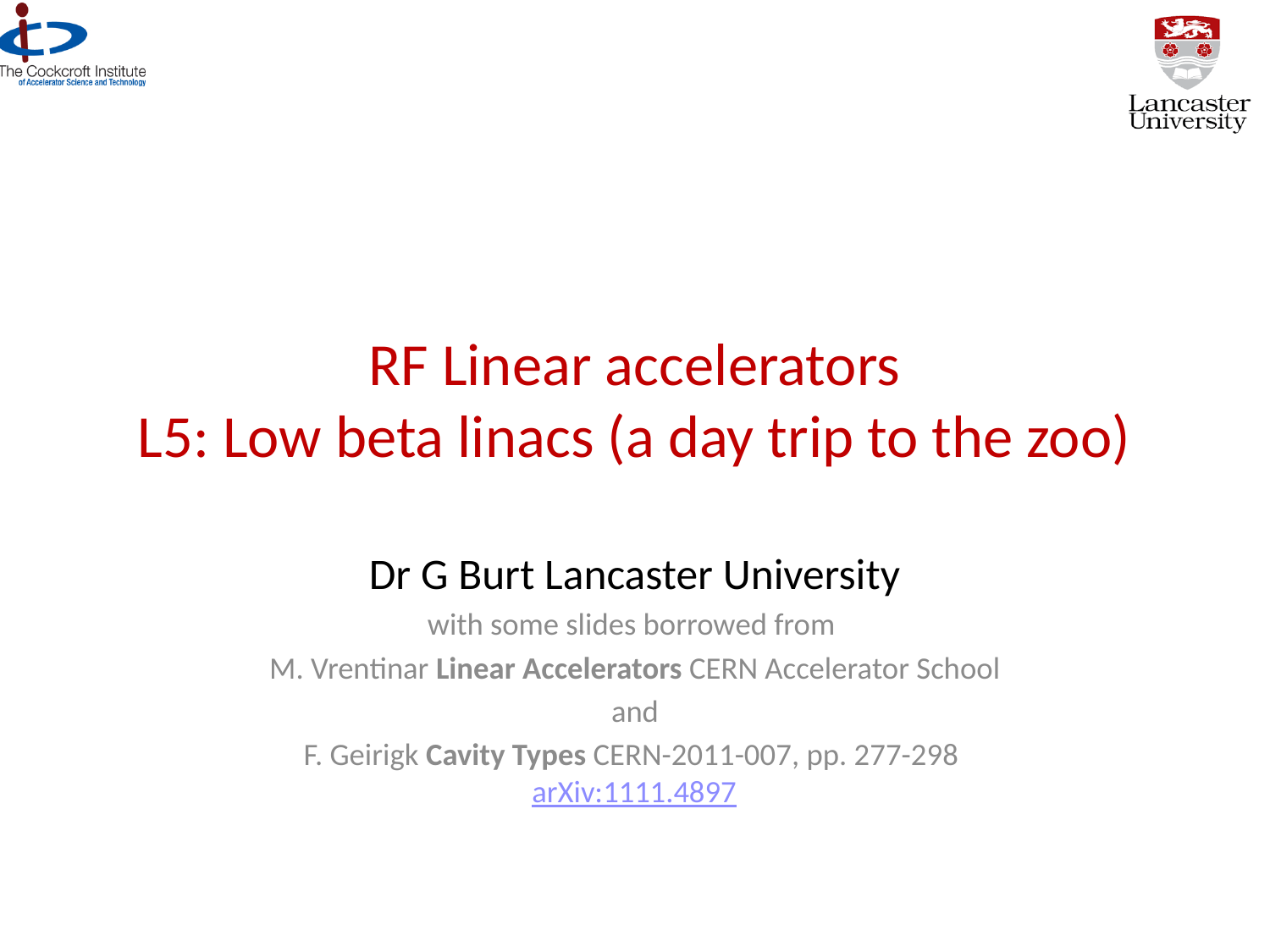

# RF Linear accelerators L5: Low beta linacs (a day trip to the zoo)
Dr G Burt Lancaster University
with some slides borrowed from
M. Vrentinar Linear Accelerators CERN Accelerator School
and
F. Geirigk Cavity Types CERN-2011-007, pp. 277-298 arXiv:1111.4897